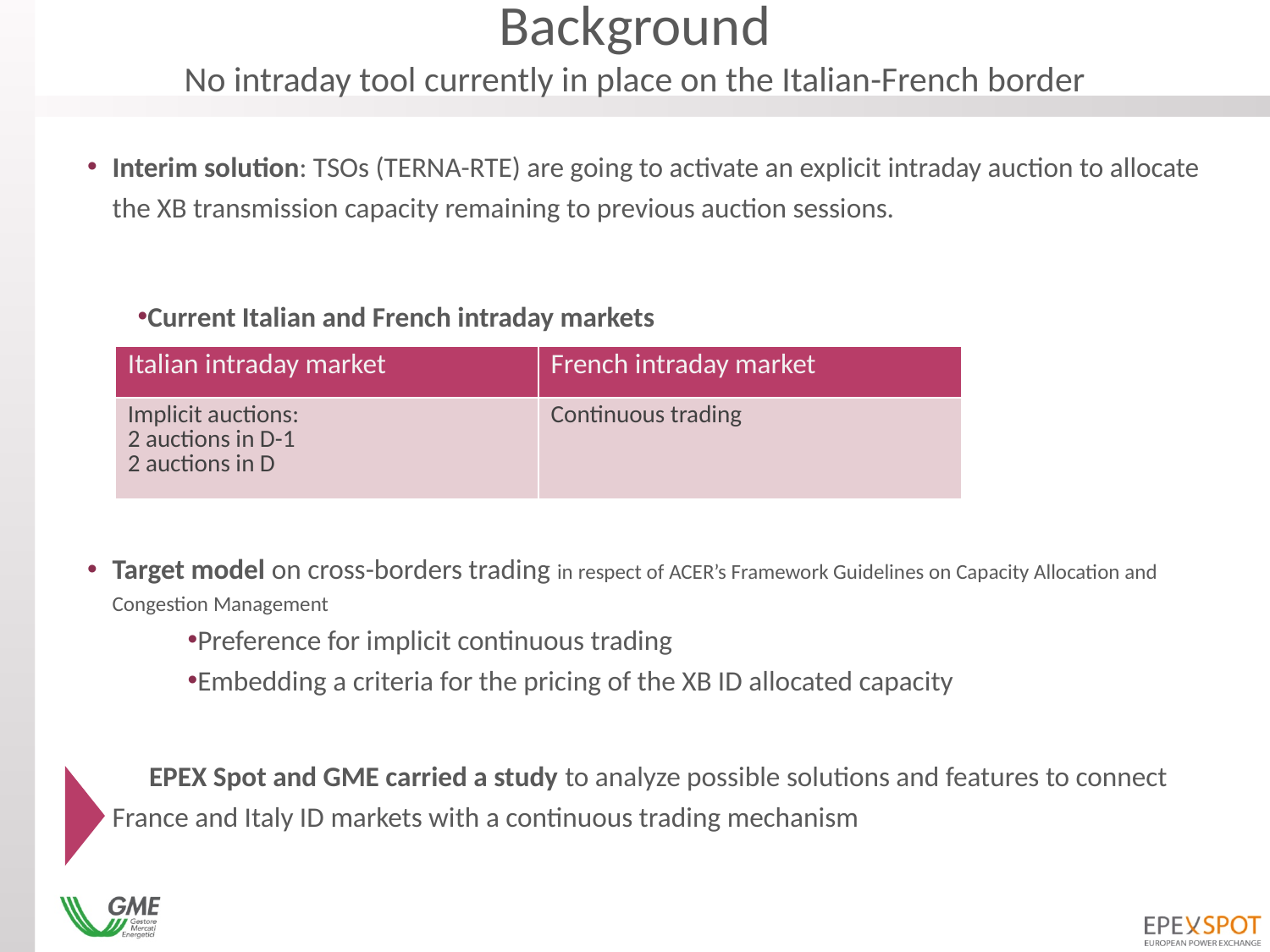

Background
No intraday tool currently in place on the Italian-French border
Interim solution: TSOs (TERNA-RTE) are going to activate an explicit intraday auction to allocate the XB transmission capacity remaining to previous auction sessions.

Current Italian and French intraday markets

Target model on cross-borders trading in respect of ACER’s Framework Guidelines on Capacity Allocation and Congestion Management
Preference for implicit continuous trading
Embedding a criteria for the pricing of the XB ID allocated capacity

EPEX Spot and GME carried a study to analyze possible solutions and features to connect France and Italy ID markets with a continuous trading mechanism
| Italian intraday market | French intraday market |
| --- | --- |
| Implicit auctions: 2 auctions in D-1 2 auctions in D | Continuous trading |